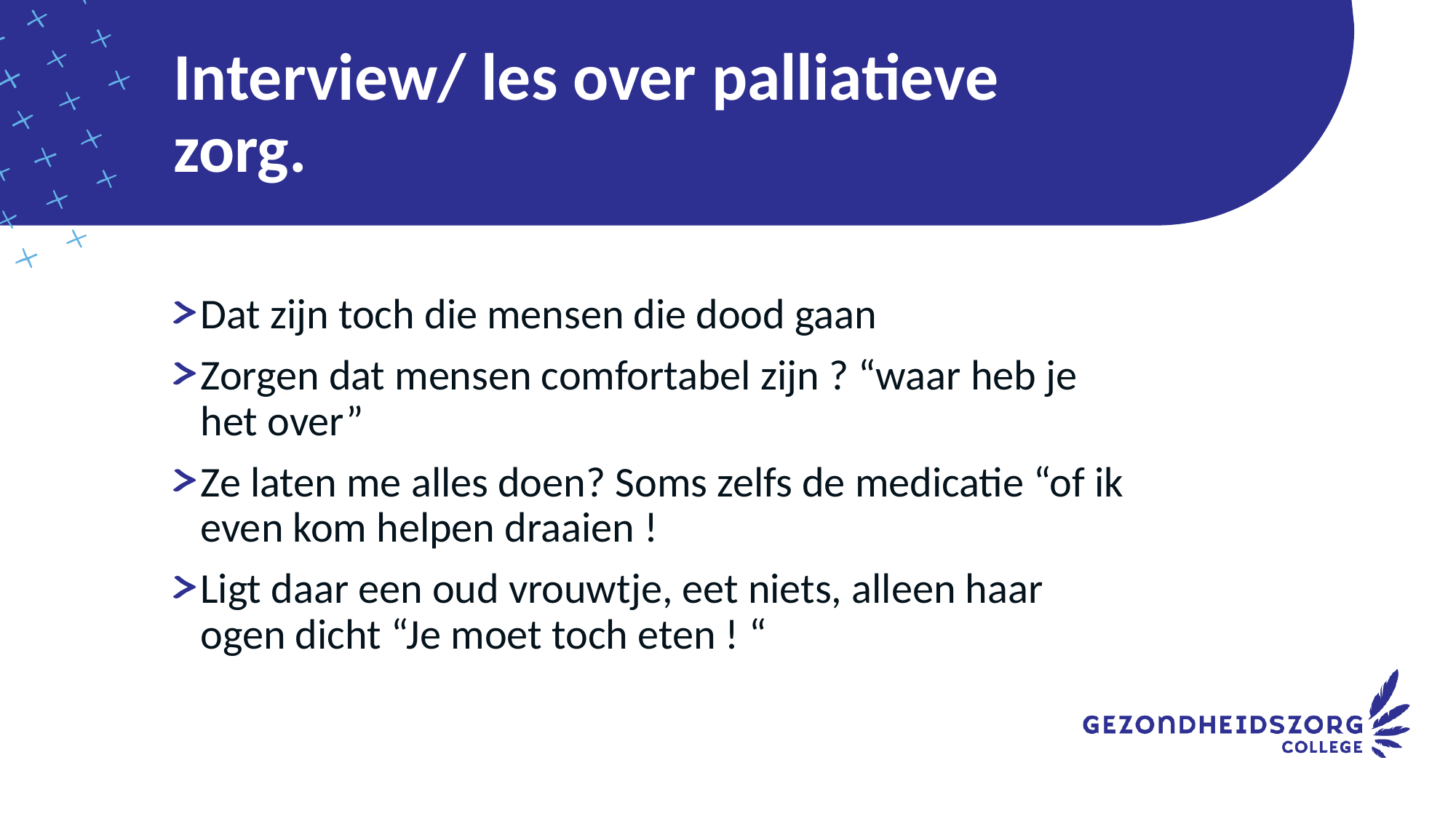

# Interview/ les over palliatieve zorg.
Dat zijn toch die mensen die dood gaan
Zorgen dat mensen comfortabel zijn ? “waar heb je het over”
Ze laten me alles doen? Soms zelfs de medicatie “of ik even kom helpen draaien !
Ligt daar een oud vrouwtje, eet niets, alleen haar ogen dicht “Je moet toch eten ! “